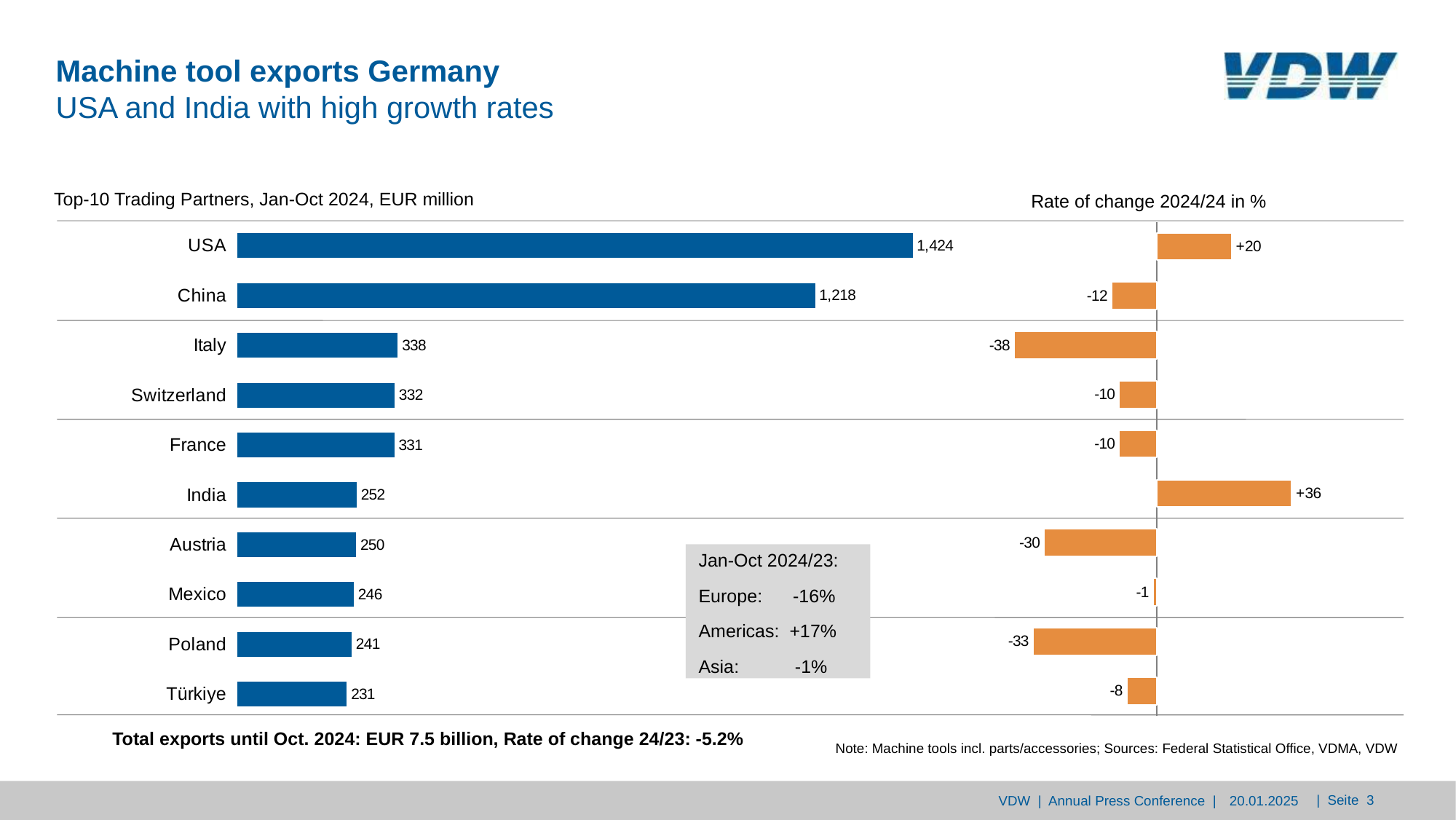

# Machine tool exports Germany USA and India with high growth rates
Top-10 Trading Partners, Jan-Oct 2024, EUR million
Rate of change 2024/24 in %

### Chart

| Category | Jan-Oct 24 |
|---|---|
| USA | 1424.036 |
| China | 1218.415 |
| Italy | 338.313 |
| Switzerland | 331.676 |
| France | 330.944 |
| India | 251.796 |
| Austria | 250.36 |
| Mexico | 245.582 |
| Poland | 241.275 |
| Türkiye | 231.014 |

### Chart

| Category | % 24/23 |
|---|---|
| USA | 20.0 |
| China | -12.0 |
| Italy | -38.0 |
| Switzerland | -10.0 |
| France | -10.0 |
| India | 36.0 |
| Austria | -30.0 |
| Mexico | -1.0 |
| Poland | -33.0 |
| Turkiye | -8.0 |
Jan-Oct 2024/23:
Europe:      -16%
Americas:  +17%
Asia:           -1%
Note: Machine tools incl. parts/accessories; Sources: Federal Statistical Office, VDMA, VDW
Total exports until Oct. 2024: EUR 7.5 billion, Rate of change 24/23: -5.2%
20.01.2025
VDW  |  Annual Press Conference  |